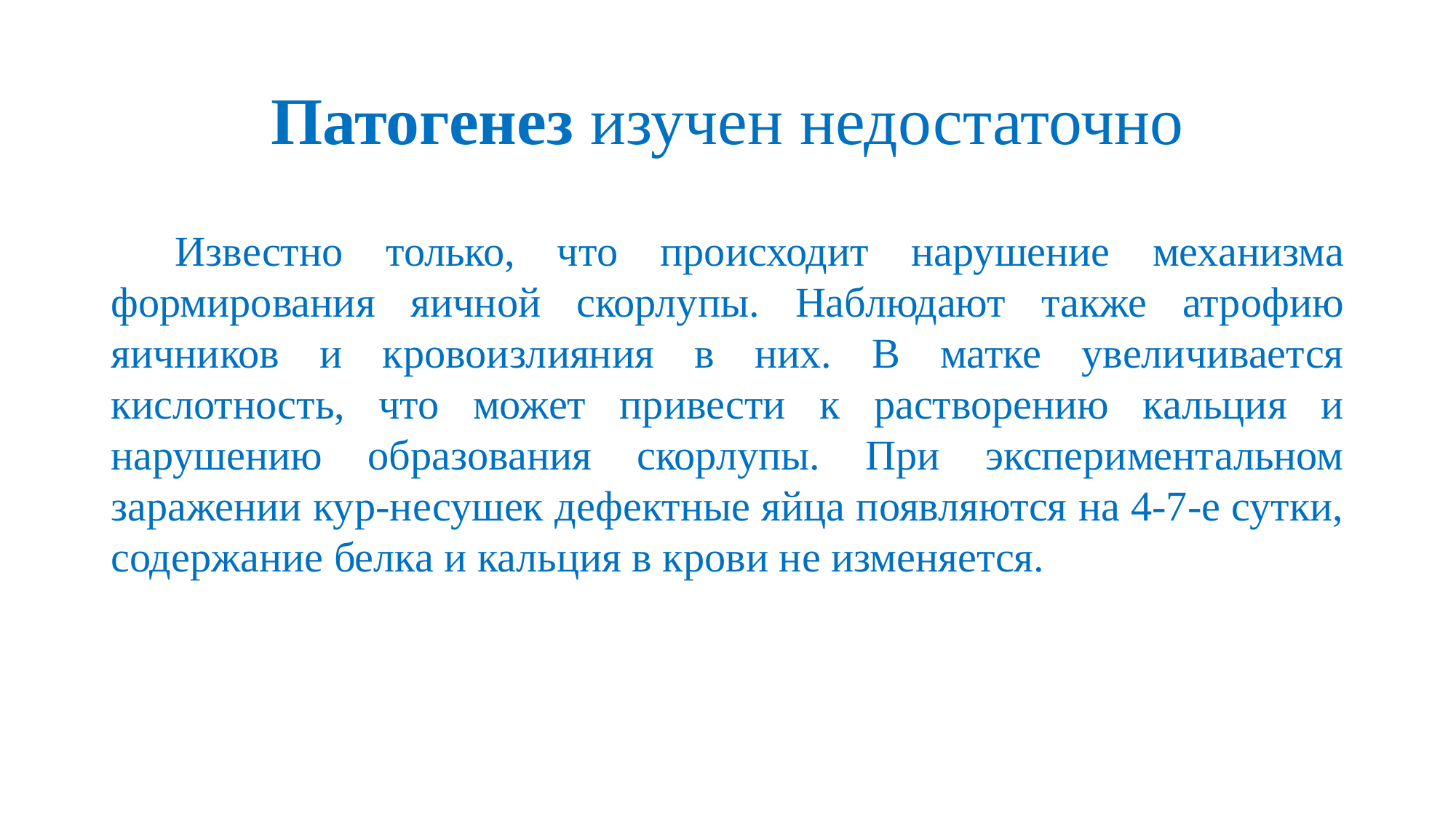

# Патогенез изучен недостаточно
Известно только, что происходит нарушение механизма формирования яичной скорлупы. Наблюдают также атрофию яичников и кровоизлияния в них. В матке увеличивается кислотность, что может привести к растворению кальция и нарушению образования скорлупы. При экспериментальном заражении кур-несушек дефектные яйца появляются на 4-7-е сутки, содержание белка и кальция в крови не изменяется.